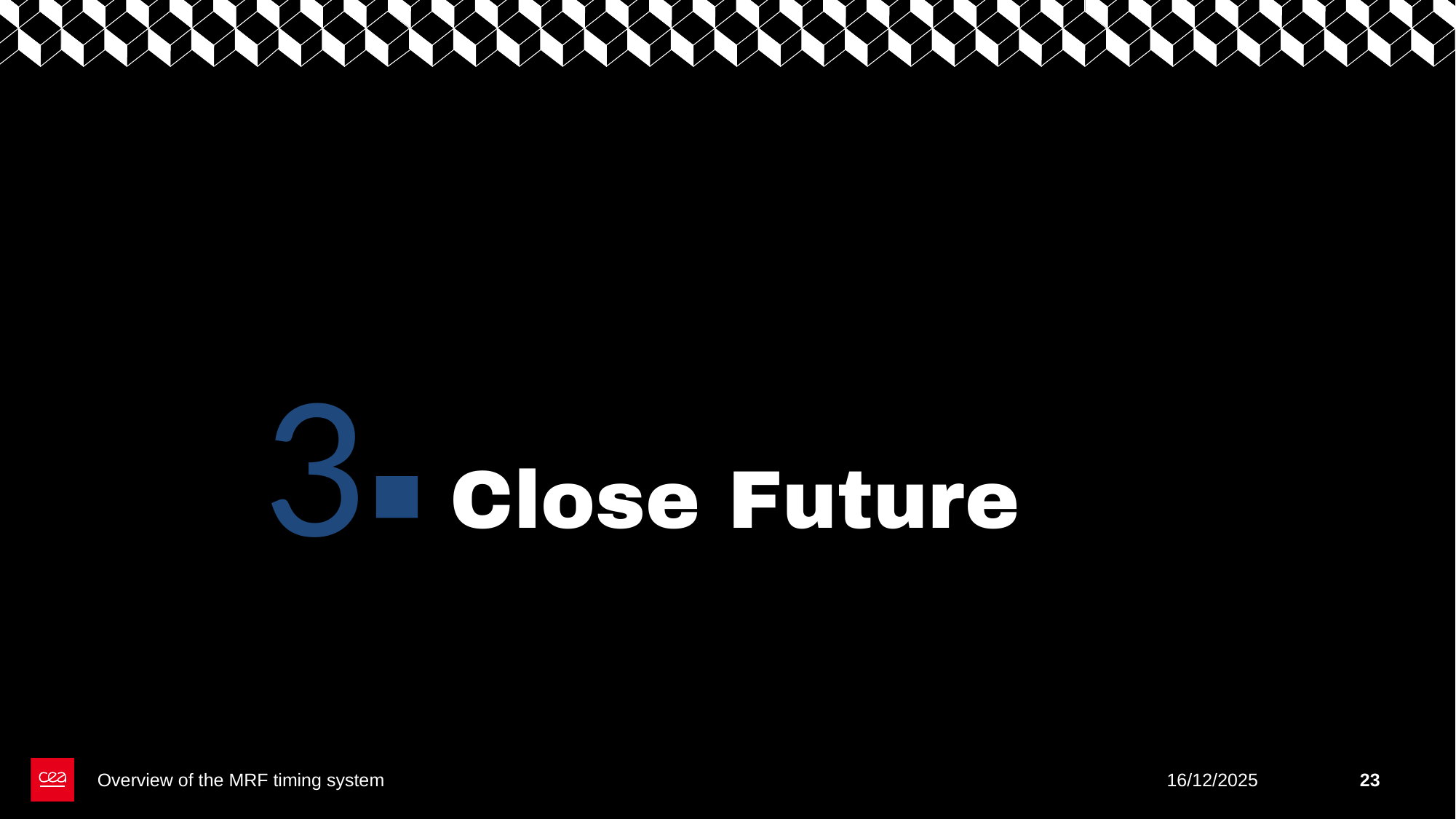

3
# Close Future

Overview of the MRF timing system
16/12/2025
23